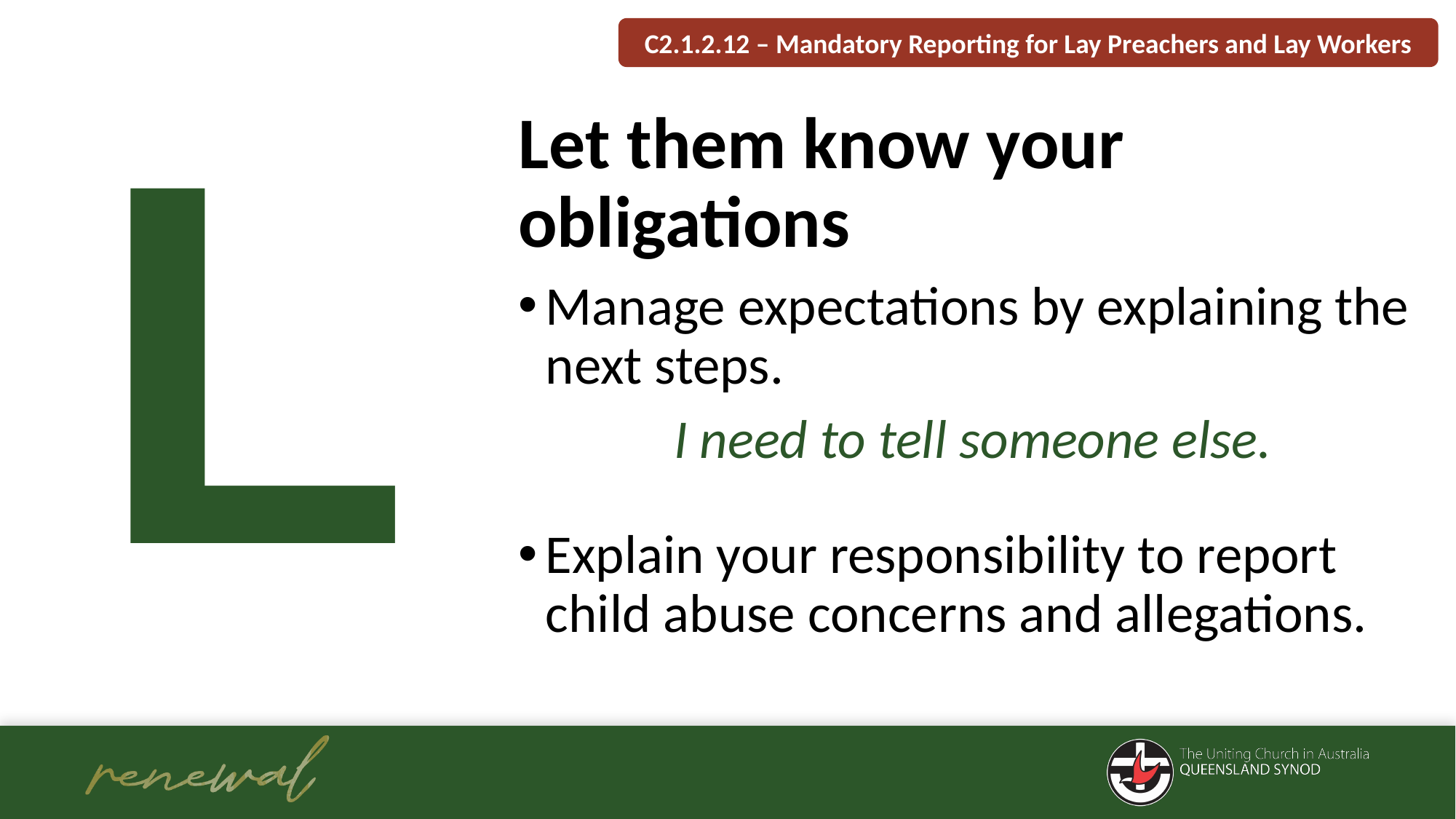

C2.1.2.12 – Mandatory Reporting for Lay Preachers and Lay Workers
L
# Let them know your obligations
Manage expectations by explaining the next steps.
I need to tell someone else.

Explain your responsibility to report child abuse concerns and allegations.